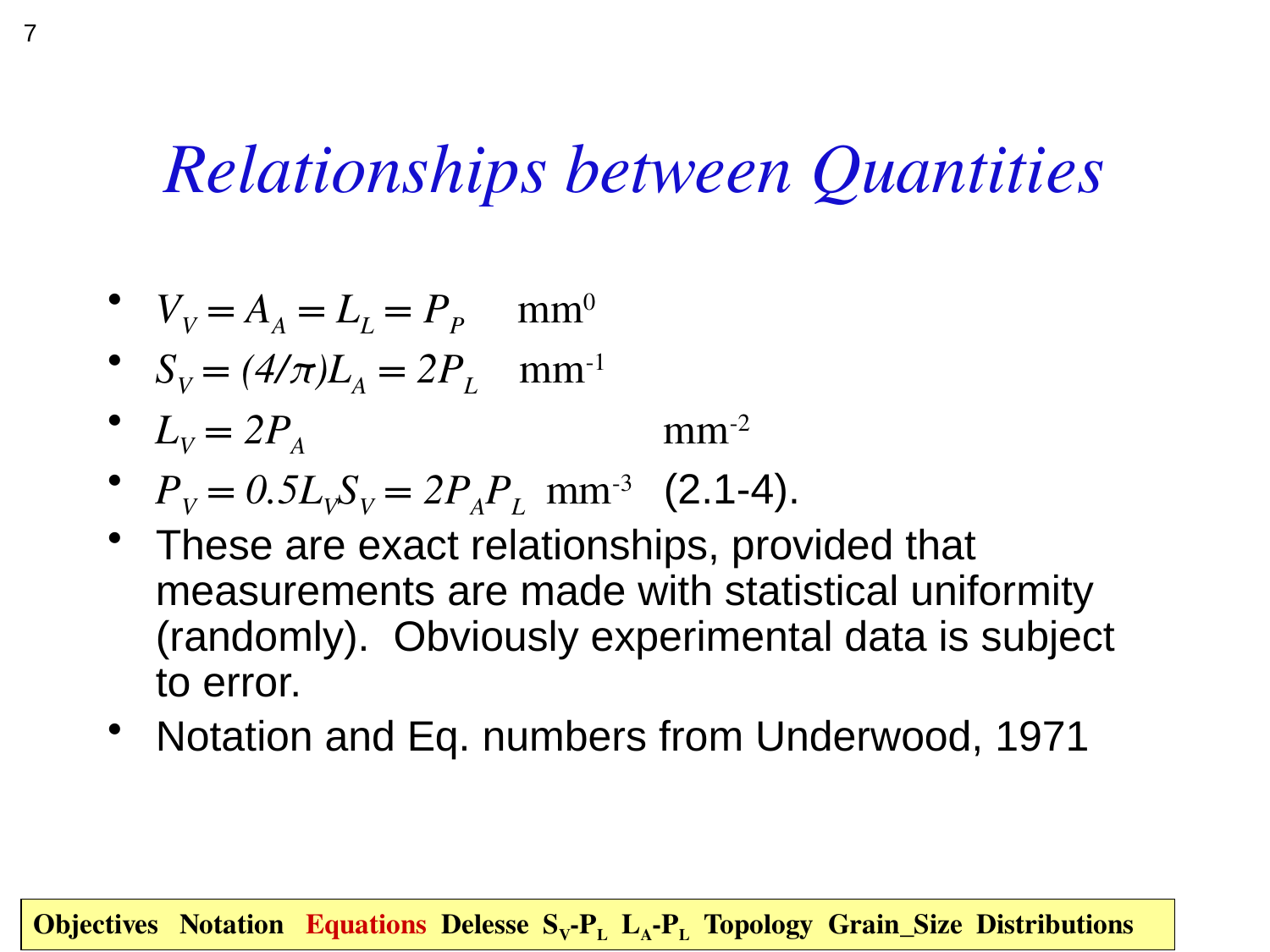

7
# Relationships between Quantities
VV = AA = LL = PP     mm0
SV = (4/π)LA = 2PL    mm-1
LV = 2PA		  	mm-2
PV = 0.5LVSV = 2PAPL  mm-3	(2.1-4).
These are exact relationships, provided that measurements are made with statistical uniformity (randomly).  Obviously experimental data is subject to error.
Notation and Eq. numbers from Underwood, 1971
Objectives   Notation   Equations  Delesse  SV-PL  LA-PL  Topology  Grain_Size  Distributions